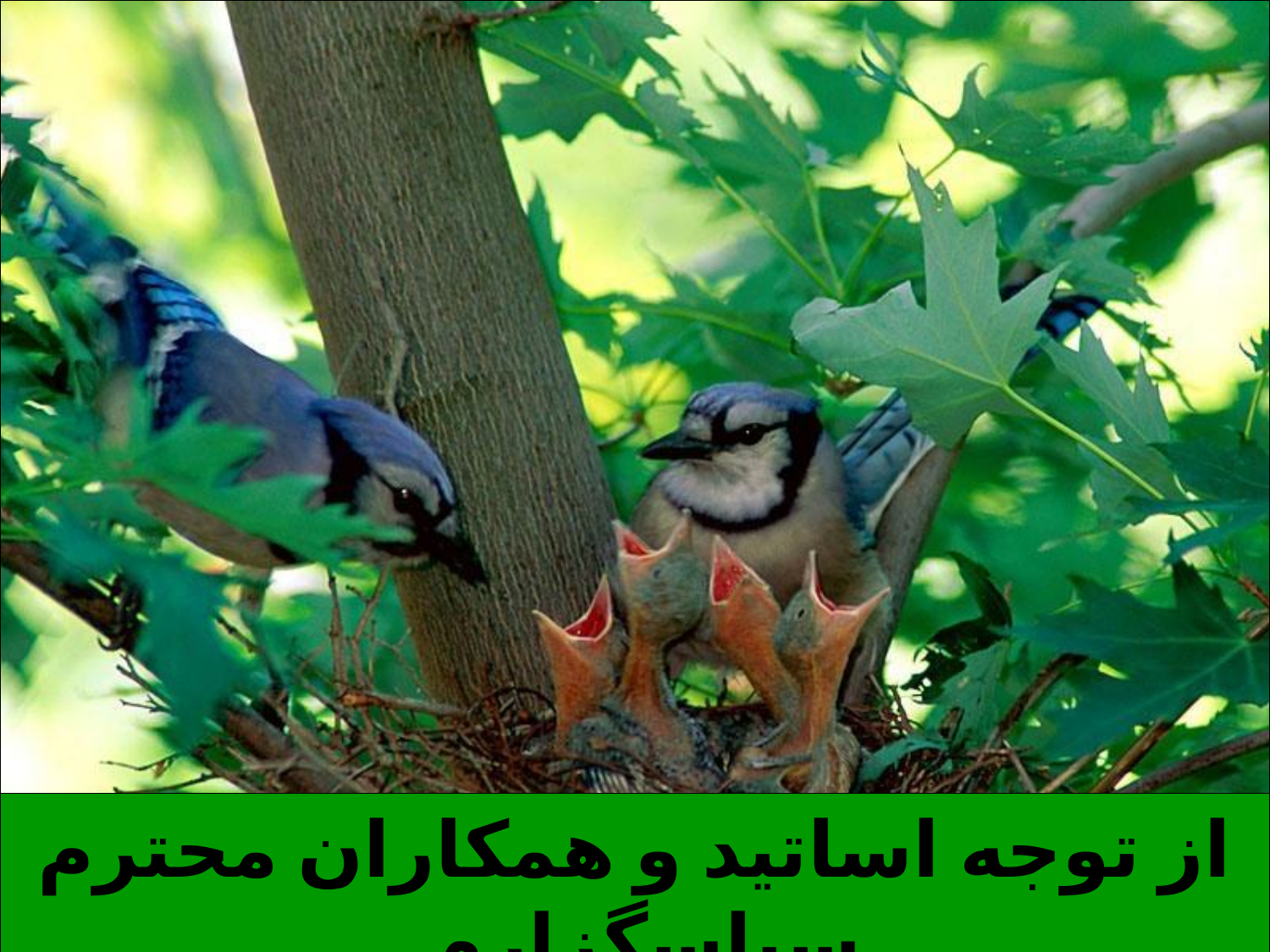

از توجه اساتید و همکاران محترم سپاسگزارم